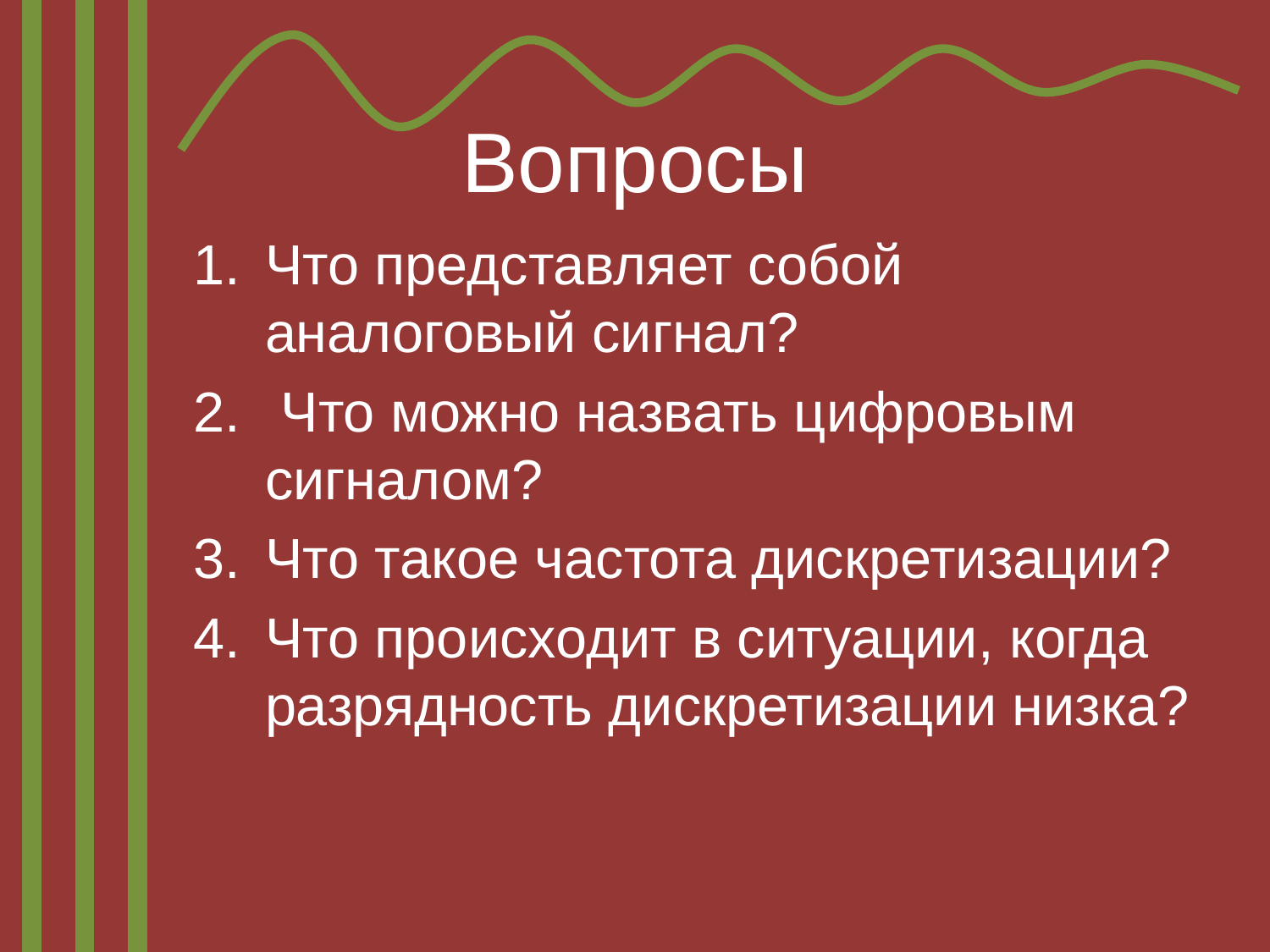

# Вопросы
Что представляет собой аналоговый сигнал?
 Что можно назвать цифровым сигналом?
Что такое частота дискретизации?
Что происходит в ситуации, когда разрядность дискретизации низка?